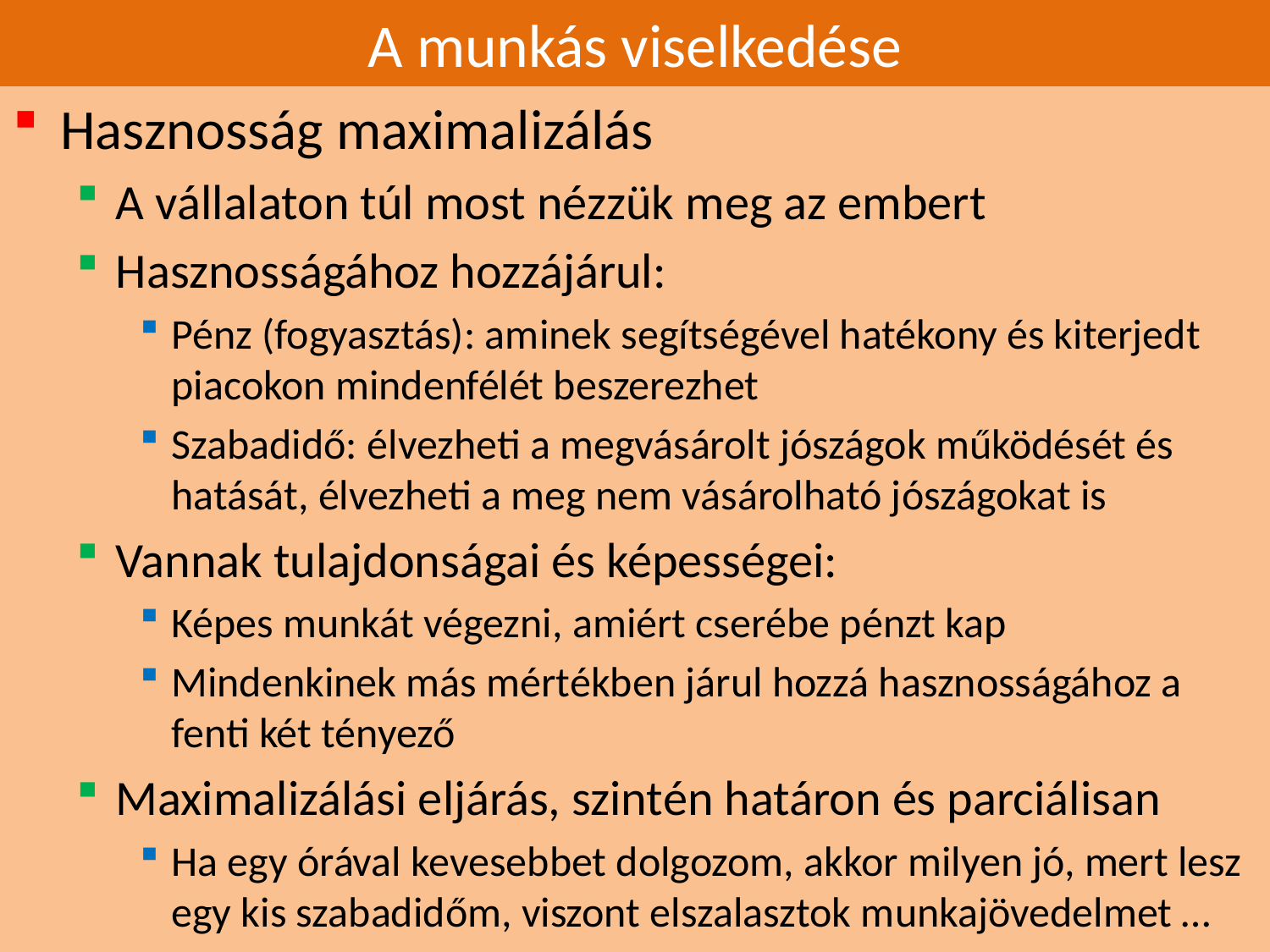

# A munkás viselkedése
Hasznosság maximalizálás
A vállalaton túl most nézzük meg az embert
Hasznosságához hozzájárul:
Pénz (fogyasztás): aminek segítségével hatékony és kiterjedt piacokon mindenfélét beszerezhet
Szabadidő: élvezheti a megvásárolt jószágok működését és hatását, élvezheti a meg nem vásárolható jószágokat is
Vannak tulajdonságai és képességei:
Képes munkát végezni, amiért cserébe pénzt kap
Mindenkinek más mértékben járul hozzá hasznosságához a fenti két tényező
Maximalizálási eljárás, szintén határon és parciálisan
Ha egy órával kevesebbet dolgozom, akkor milyen jó, mert lesz egy kis szabadidőm, viszont elszalasztok munkajövedelmet …